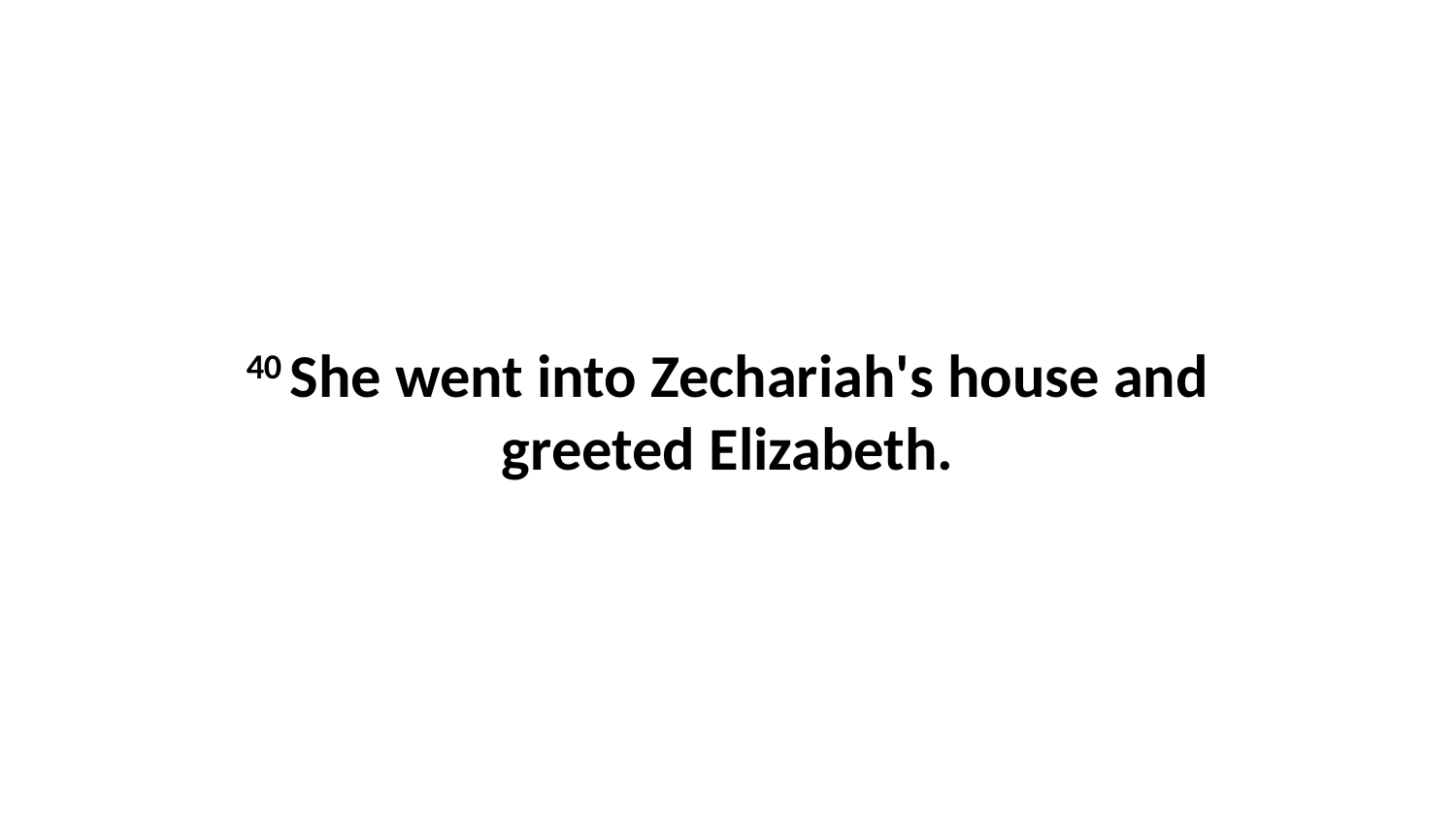

40 She went into Zechariah's house and greeted Elizabeth.